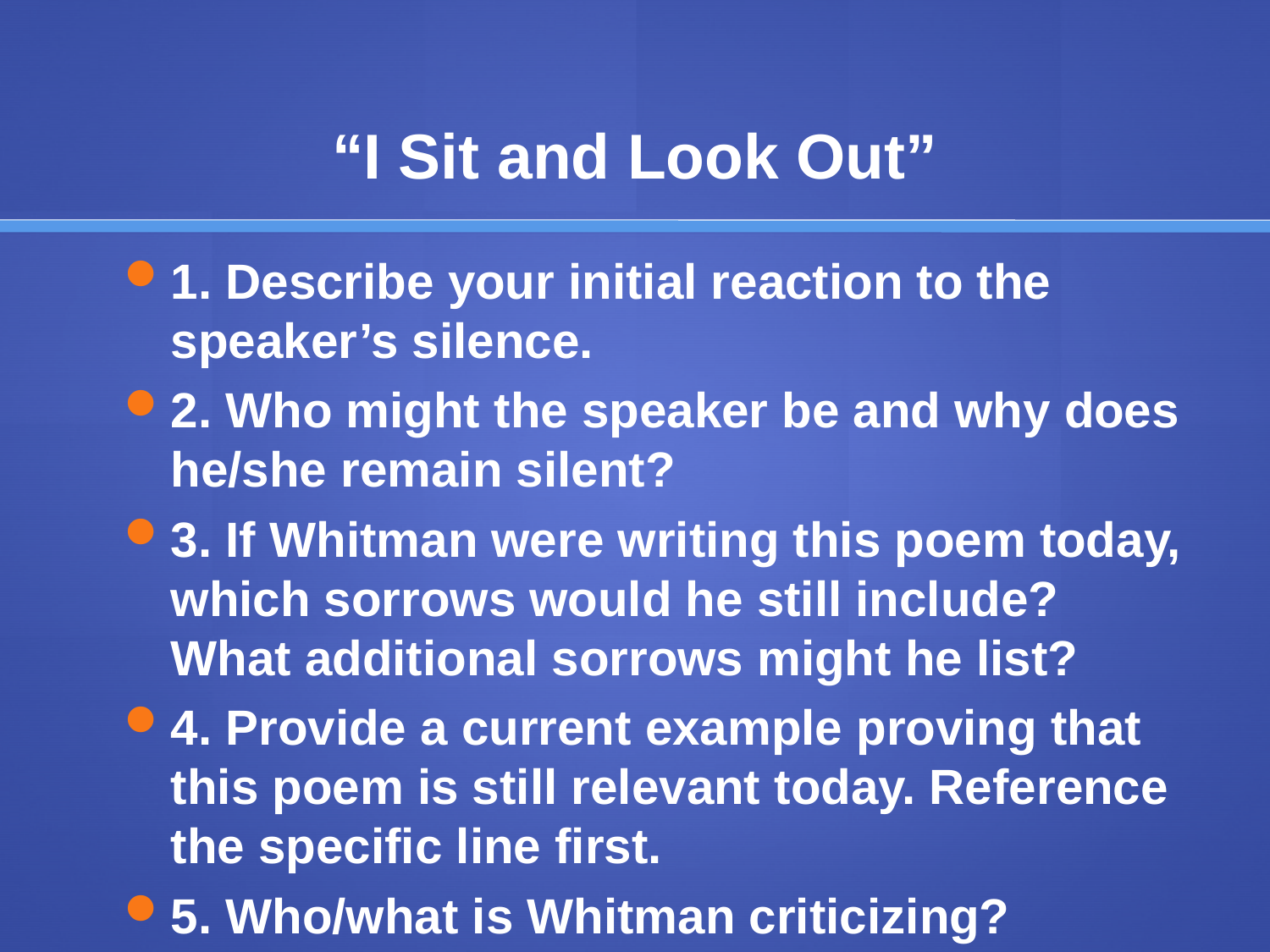

# “I Sit and Look Out”
1. Describe your initial reaction to the speaker’s silence.
2. Who might the speaker be and why does he/she remain silent?
3. If Whitman were writing this poem today, which sorrows would he still include?  What additional sorrows might he list?
4. Provide a current example proving that this poem is still relevant today. Reference the specific line first.
5. Who/what is Whitman criticizing?